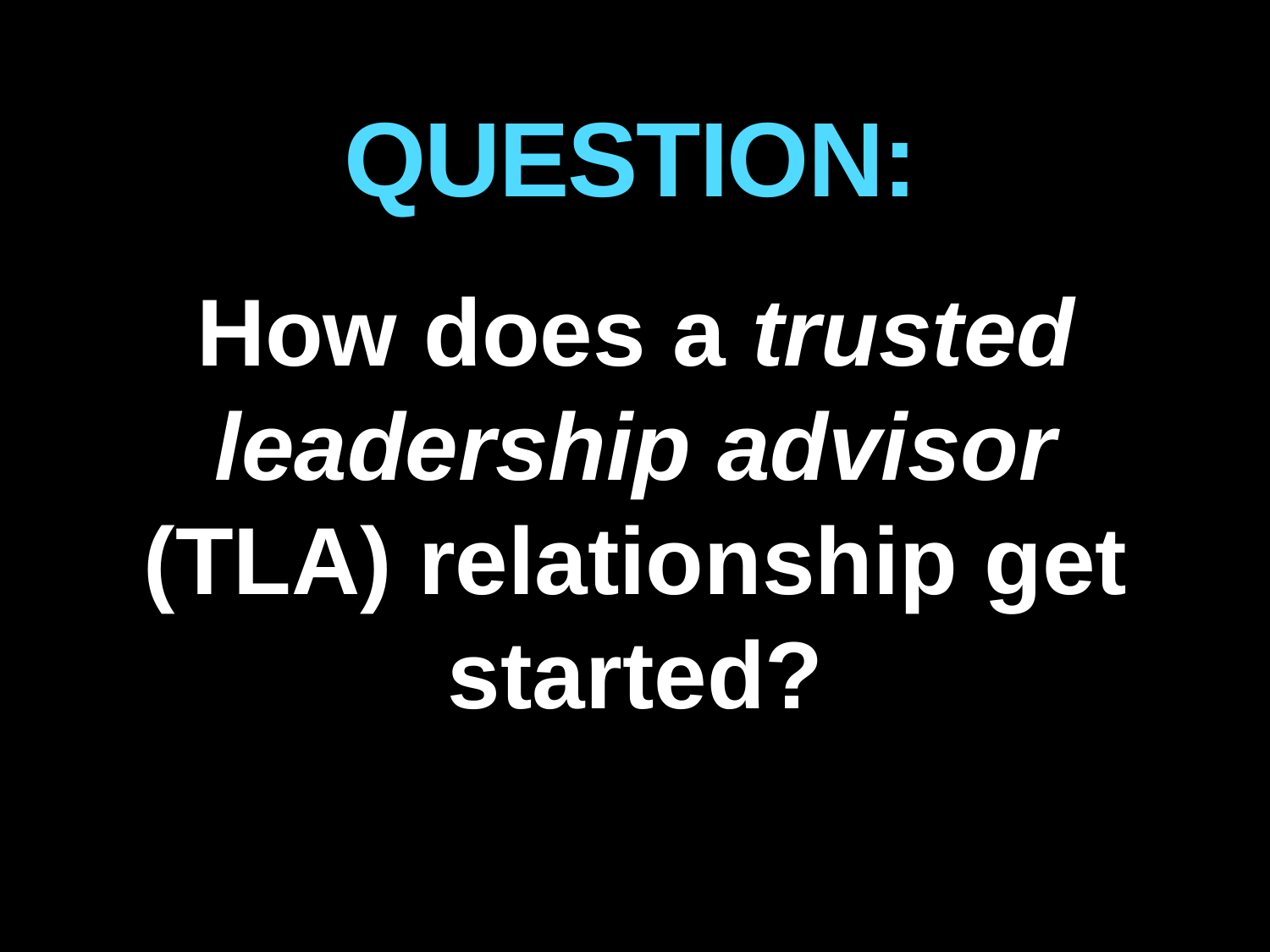

# QUESTION:
How does a trusted leadership advisor (TLA) relationship get started?